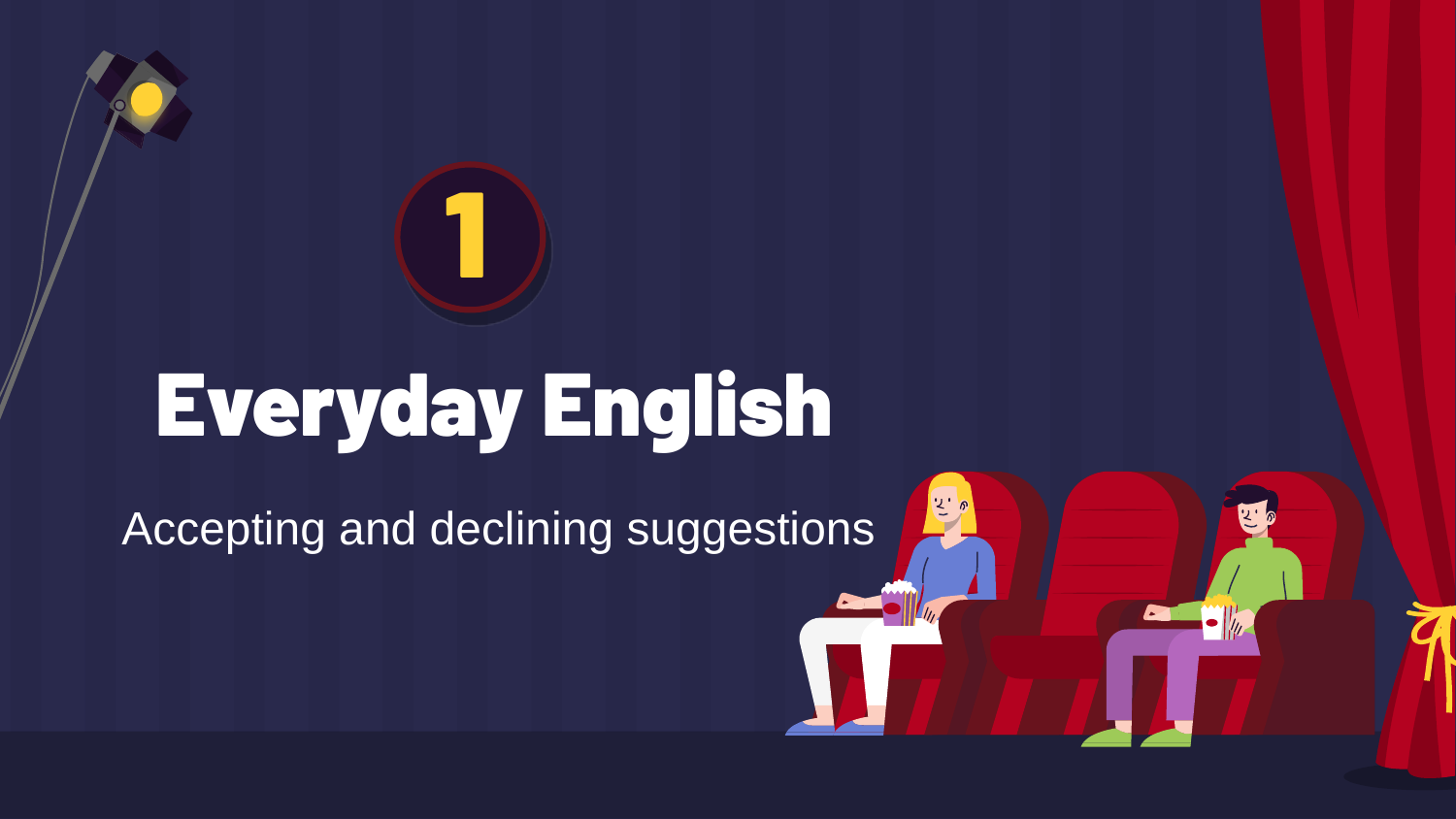

1
Everyday English

Accepting and declining suggestions